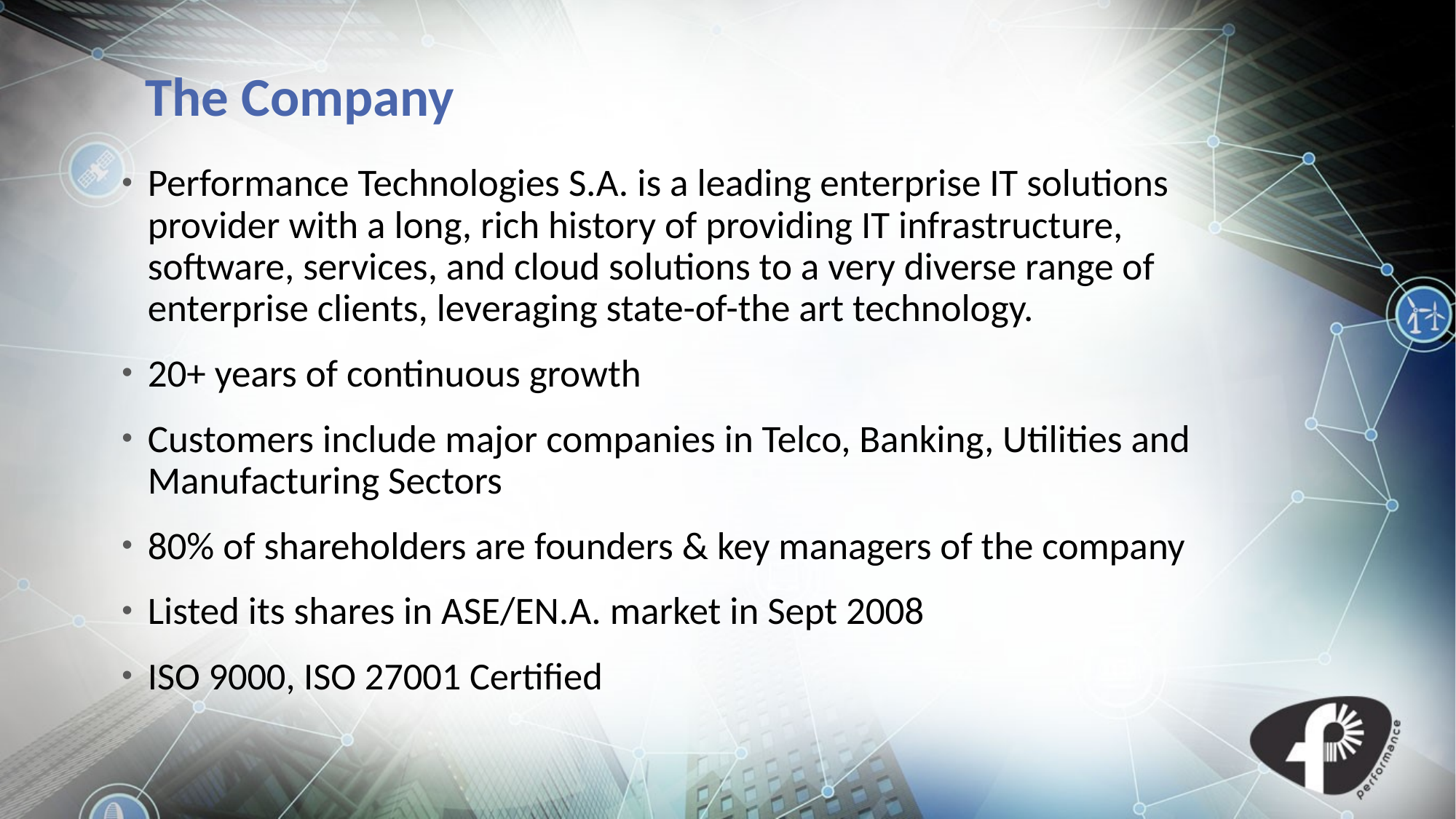

# The Company
Performance Technologies S.A. is a leading enterprise IT solutions provider with a long, rich history of providing IT infrastructure, software, services, and cloud solutions to a very diverse range of enterprise clients, leveraging state-of-the art technology.
20+ years of continuous growth
Customers include major companies in Telco, Banking, Utilities and Manufacturing Sectors
80% of shareholders are founders & key managers of the company
Listed its shares in ASE/EN.A. market in Sept 2008
ISO 9000, ISO 27001 Certified